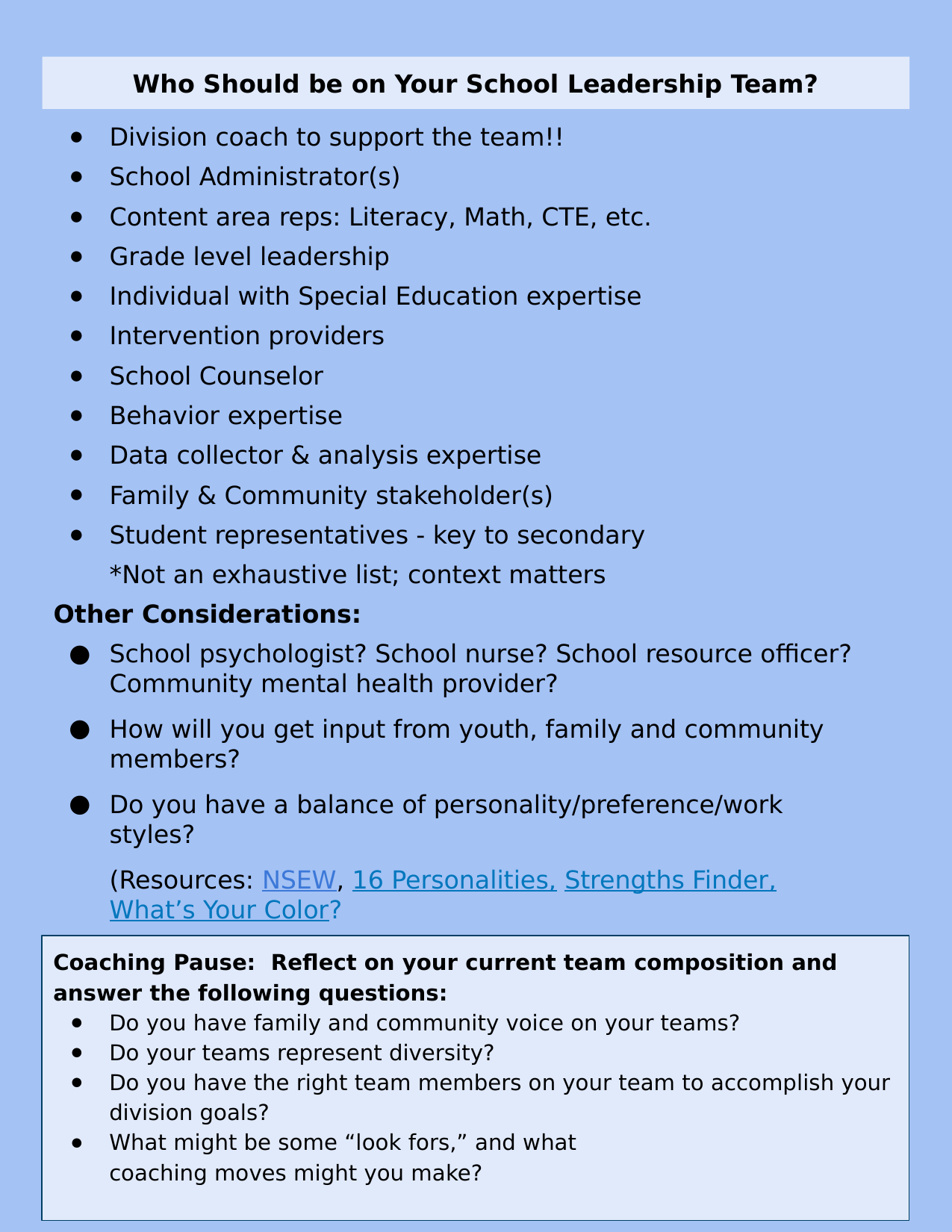

Who Should be on Your School Leadership Team?
Division coach to support the team!!
School Administrator(s)
Content area reps: Literacy, Math, CTE, etc.
Grade level leadership
Individual with Special Education expertise
Intervention providers
School Counselor
Behavior expertise
Data collector & analysis expertise
Family & Community stakeholder(s)
Student representatives - key to secondary
*Not an exhaustive list; context matters
Other Considerations:
School psychologist? School nurse? School resource officer? Community mental health provider?
How will you get input from youth, family and community members?
Do you have a balance of personality/preference/work styles?
(Resources: NSEW, 16 Personalities, Strengths Finder, What’s Your Color?

Coaching Pause:  Reflect on your current team composition and answer the following questions:
Do you have family and community voice on your teams?
Do your teams represent diversity?
Do you have the right team members on your team to accomplish your division goals?
What might be some “look fors,” and what
coaching moves might you make?